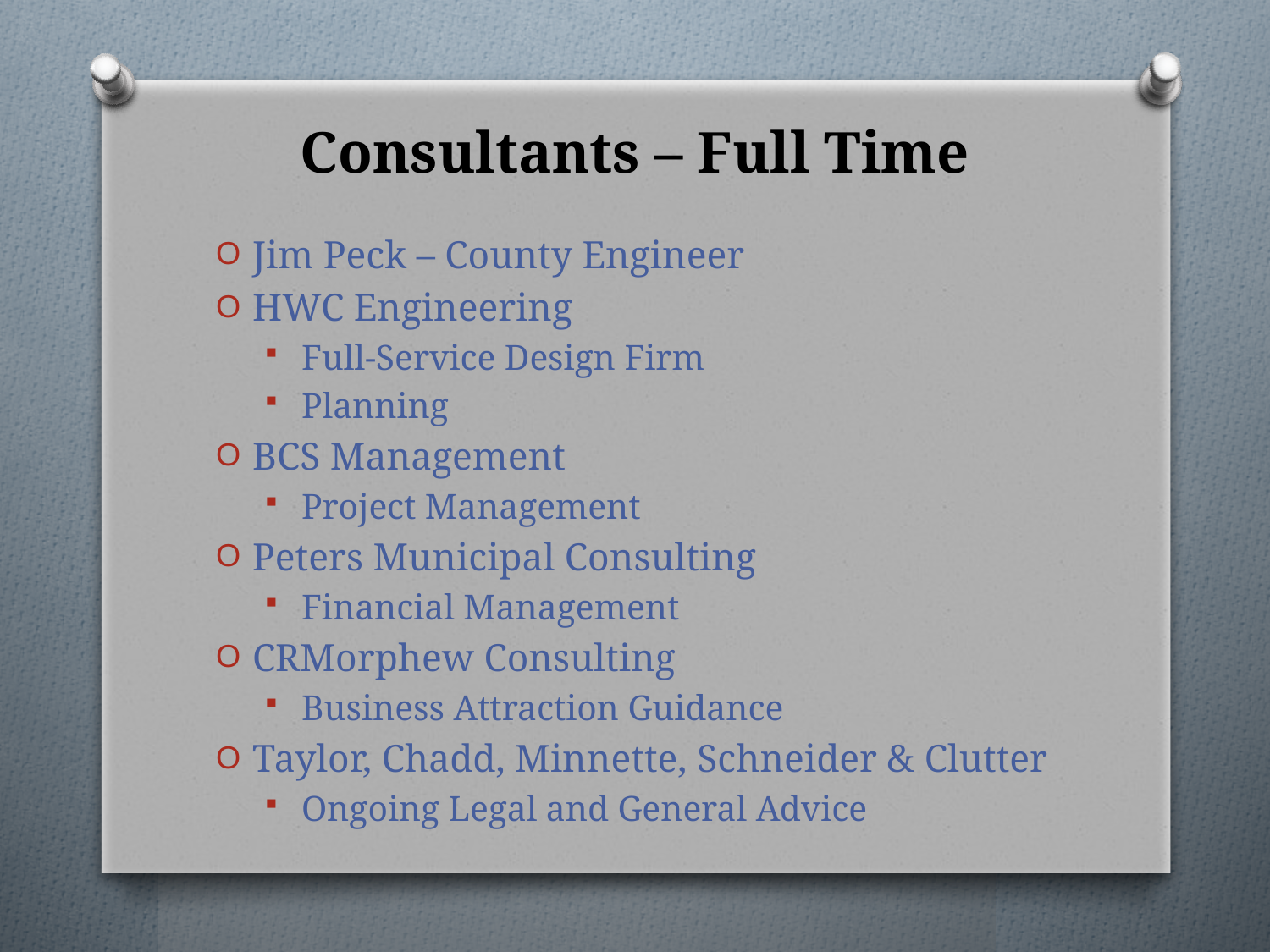

# Consultants – Full Time
Jim Peck – County Engineer
HWC Engineering
Full-Service Design Firm
Planning
BCS Management
Project Management
Peters Municipal Consulting
Financial Management
CRMorphew Consulting
Business Attraction Guidance
Taylor, Chadd, Minnette, Schneider & Clutter
Ongoing Legal and General Advice